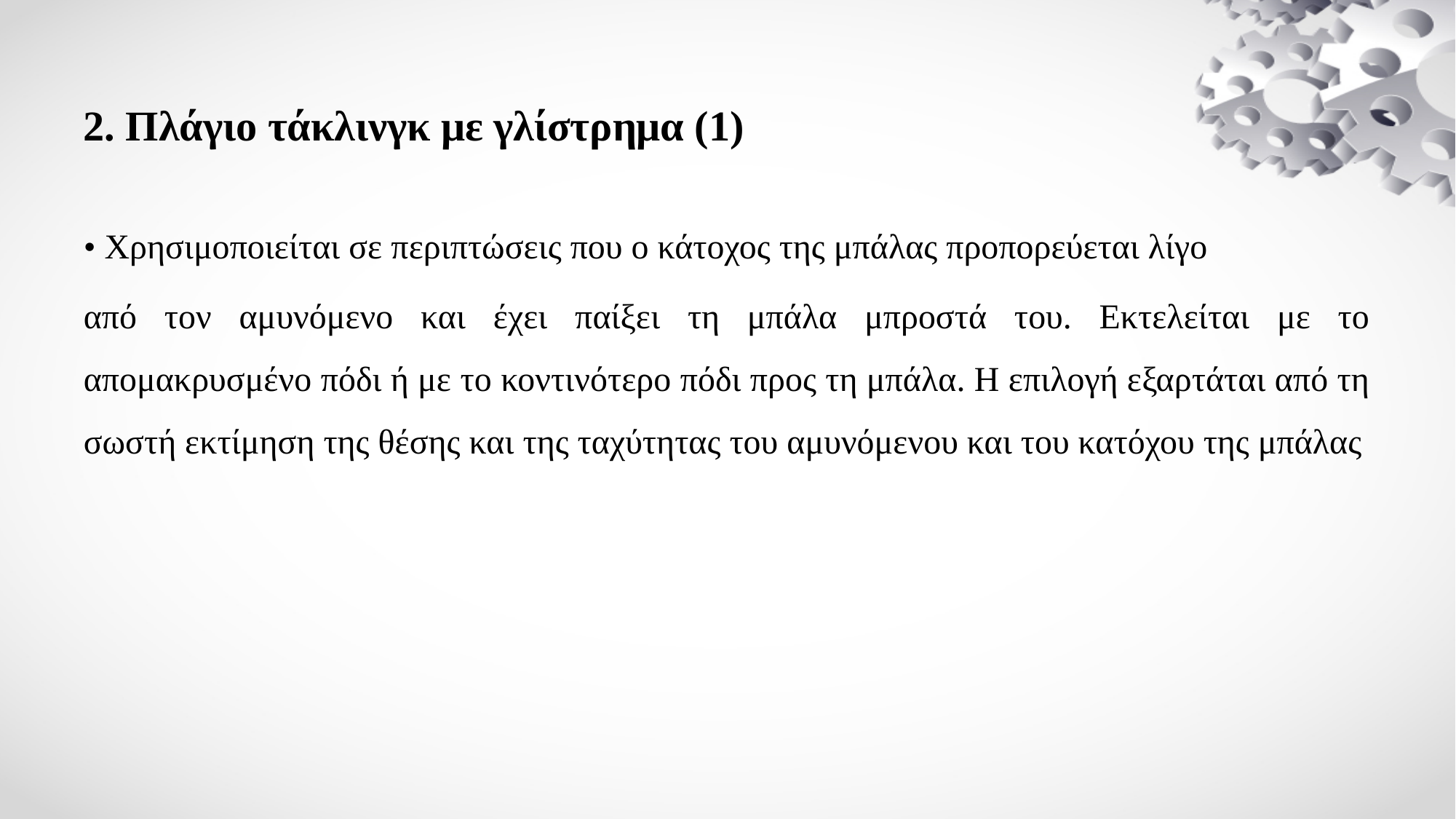

# 2. Πλάγιο τάκλινγκ με γλίστρημα (1)
• Χρησιμοποιείται σε περιπτώσεις που ο κάτοχος της μπάλας προπορεύεται λίγο
από τον αμυνόμενο και έχει παίξει τη μπάλα μπροστά του. Εκτελείται με το απομακρυσμένο πόδι ή με το κοντινότερο πόδι προς τη μπάλα. Η επιλογή εξαρτάται από τη σωστή εκτίμηση της θέσης και της ταχύτητας του αμυνόμενου και του κατόχου της μπάλας